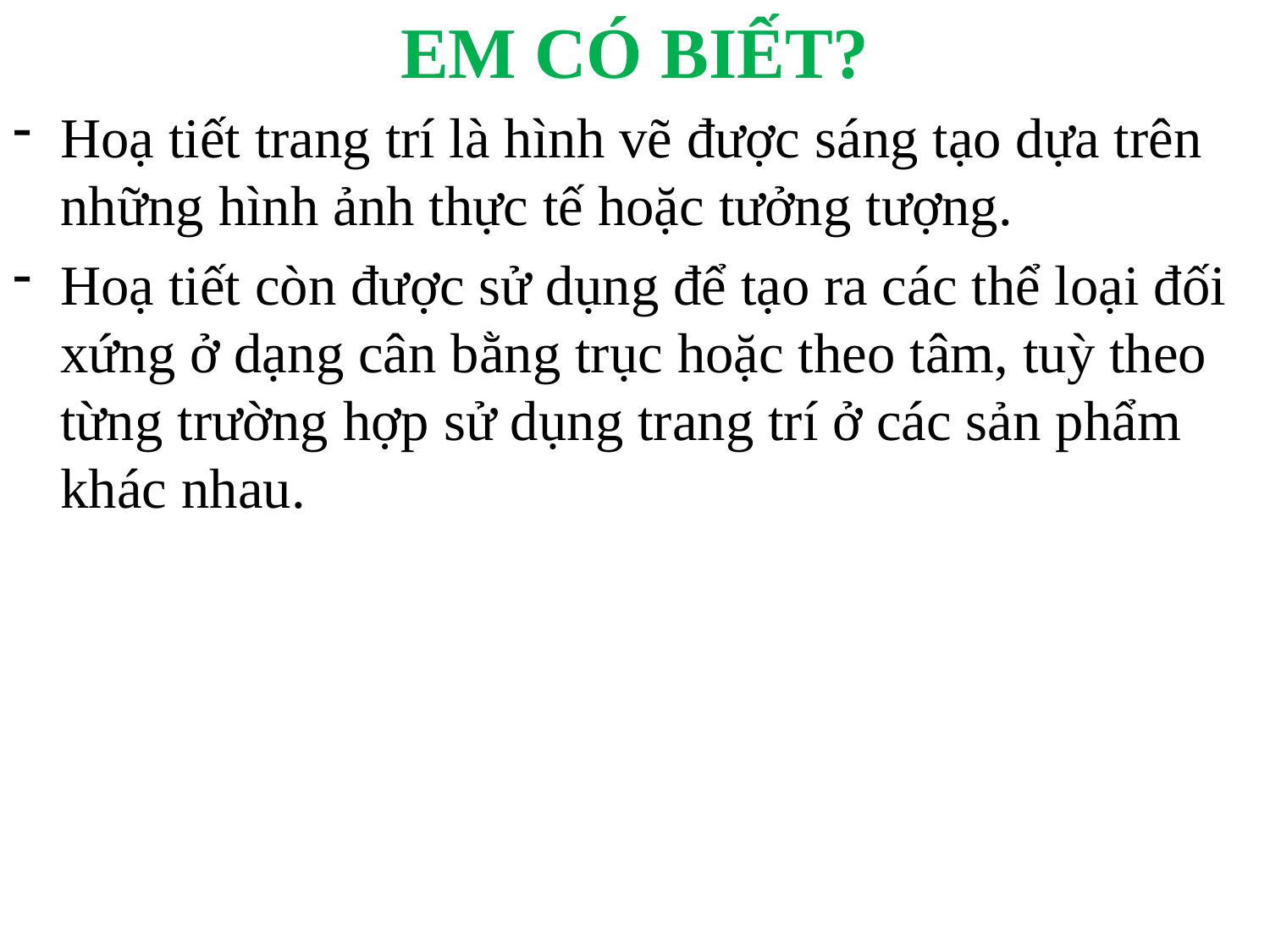

# EM CÓ BIẾT?
Hoạ tiết trang trí là hình vẽ được sáng tạo dựa trên những hình ảnh thực tế hoặc tưởng tượng.
Hoạ tiết còn được sử dụng để tạo ra các thể loại đối xứng ở dạng cân bằng trục hoặc theo tâm, tuỳ theo từng trường hợp sử dụng trang trí ở các sản phẩm khác nhau.